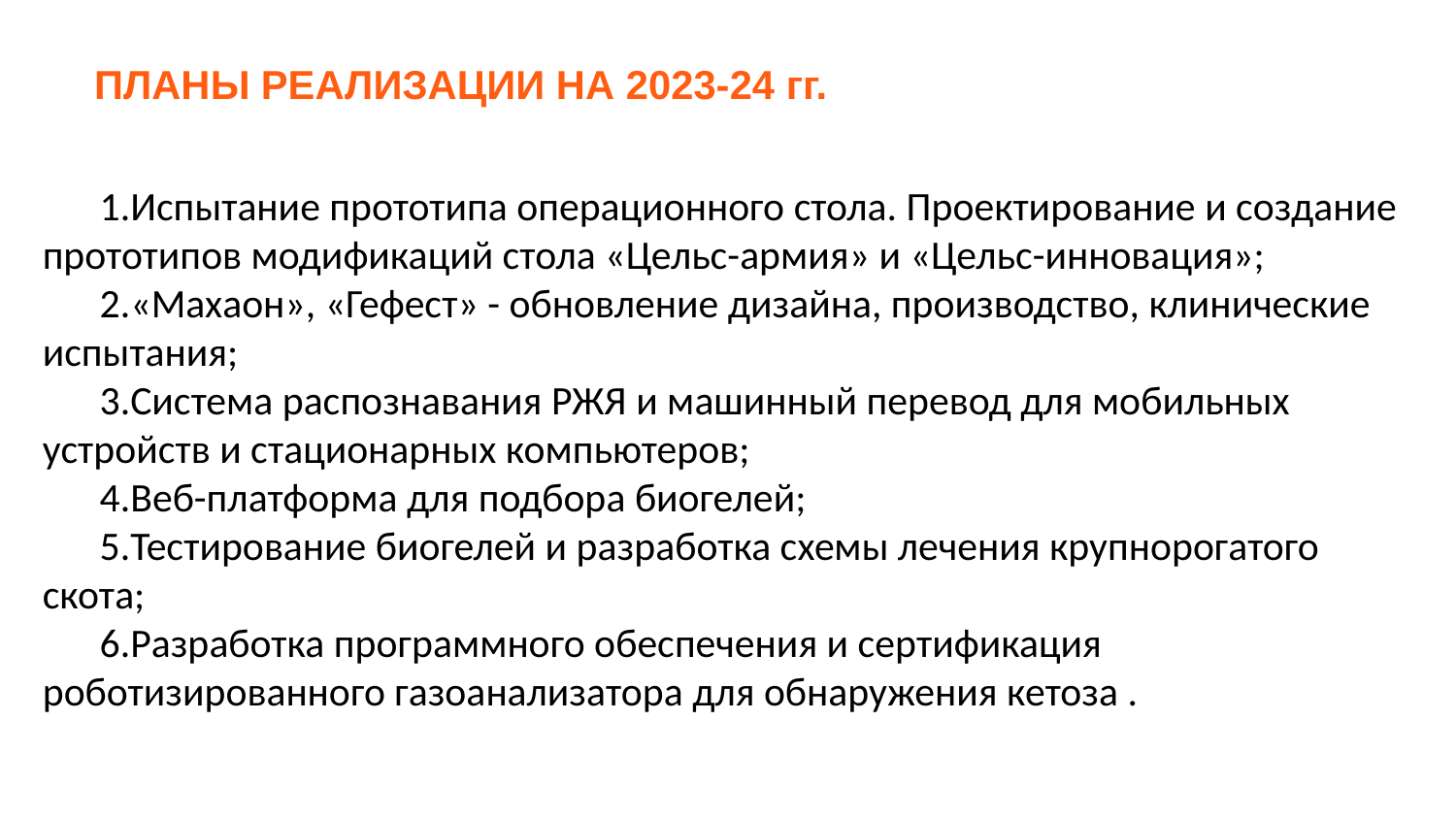

ПЛАНЫ РЕАЛИЗАЦИИ НА 2023-24 гг.
Испытание прототипа операционного стола. Проектирование и создание прототипов модификаций стола «Цельс-армия» и «Цельс-инновация»;
«Махаон», «Гефест» - обновление дизайна, производство, клинические испытания;
Система распознавания РЖЯ и машинный перевод для мобильных устройств и стационарных компьютеров;
Веб-платформа для подбора биогелей;
Тестирование биогелей и разработка схемы лечения крупнорогатого скота;
Разработка программного обеспечения и сертификация роботизированного газоанализатора для обнаружения кетоза .